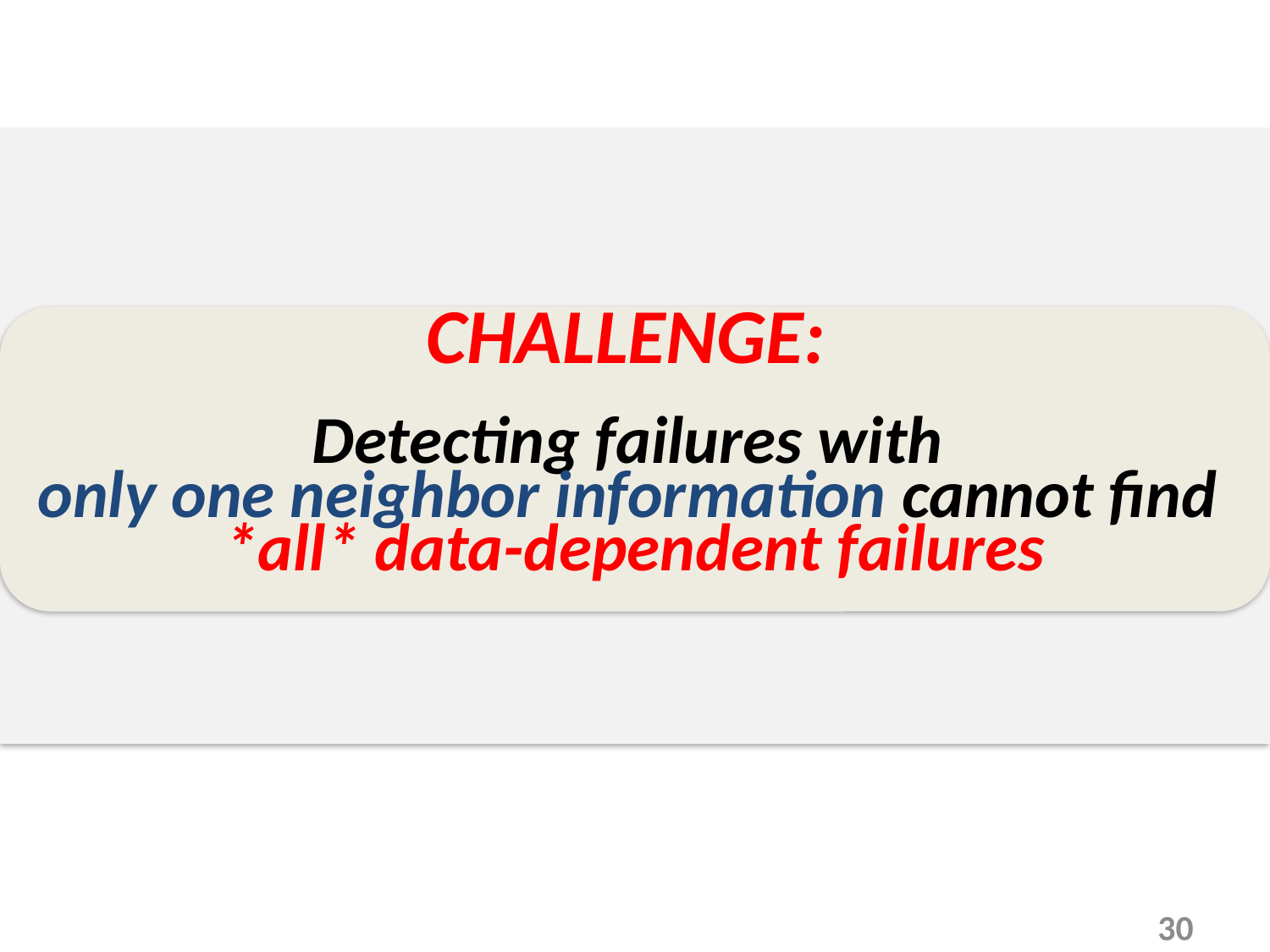

CHALLENGE:

Detecting failures with
only one neighbor information cannot find
*all* data-dependent failures
30